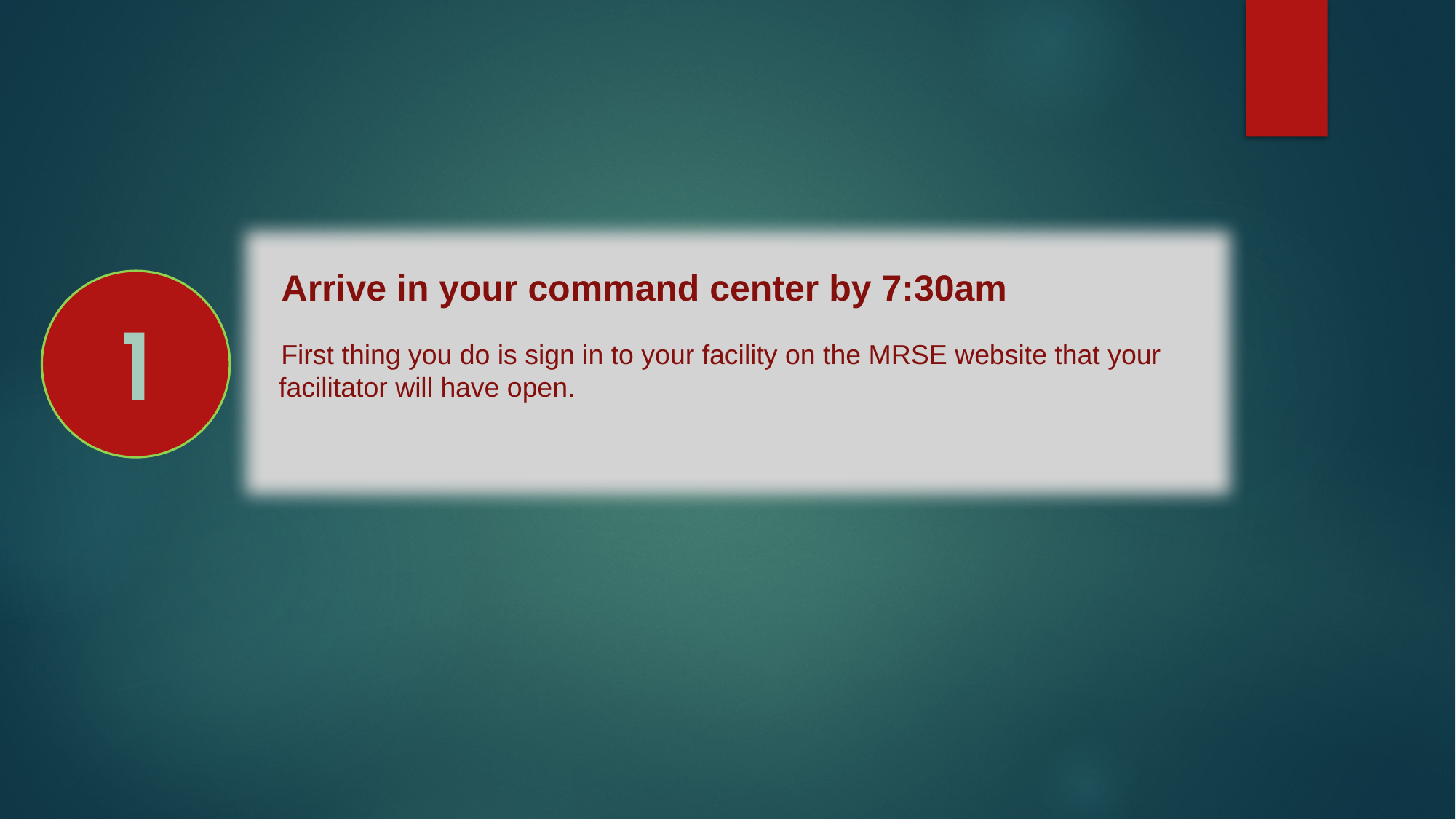

Arrive in your command center by 7:30am

      First thing you do is sign in to your facility on the MRSE website that your
     facilitator will have open.

1